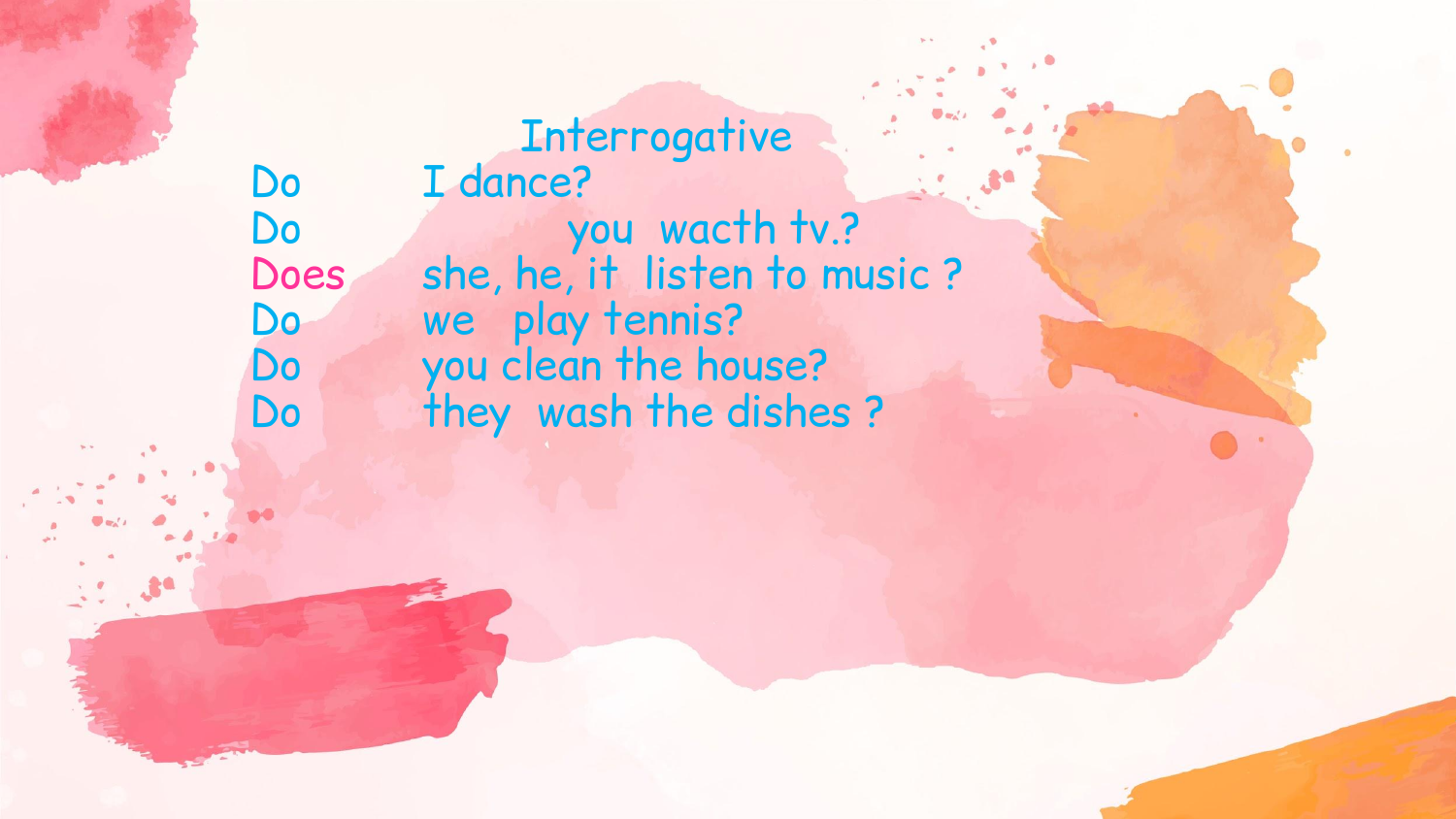

Interrogative
Do 	I dance?
Do		you  wacth tv.?
Does 	she, he, it  listen to music ?
Do 	we   play tennis?
Do 	you clean the house?
Do 	they  wash the dishes ?